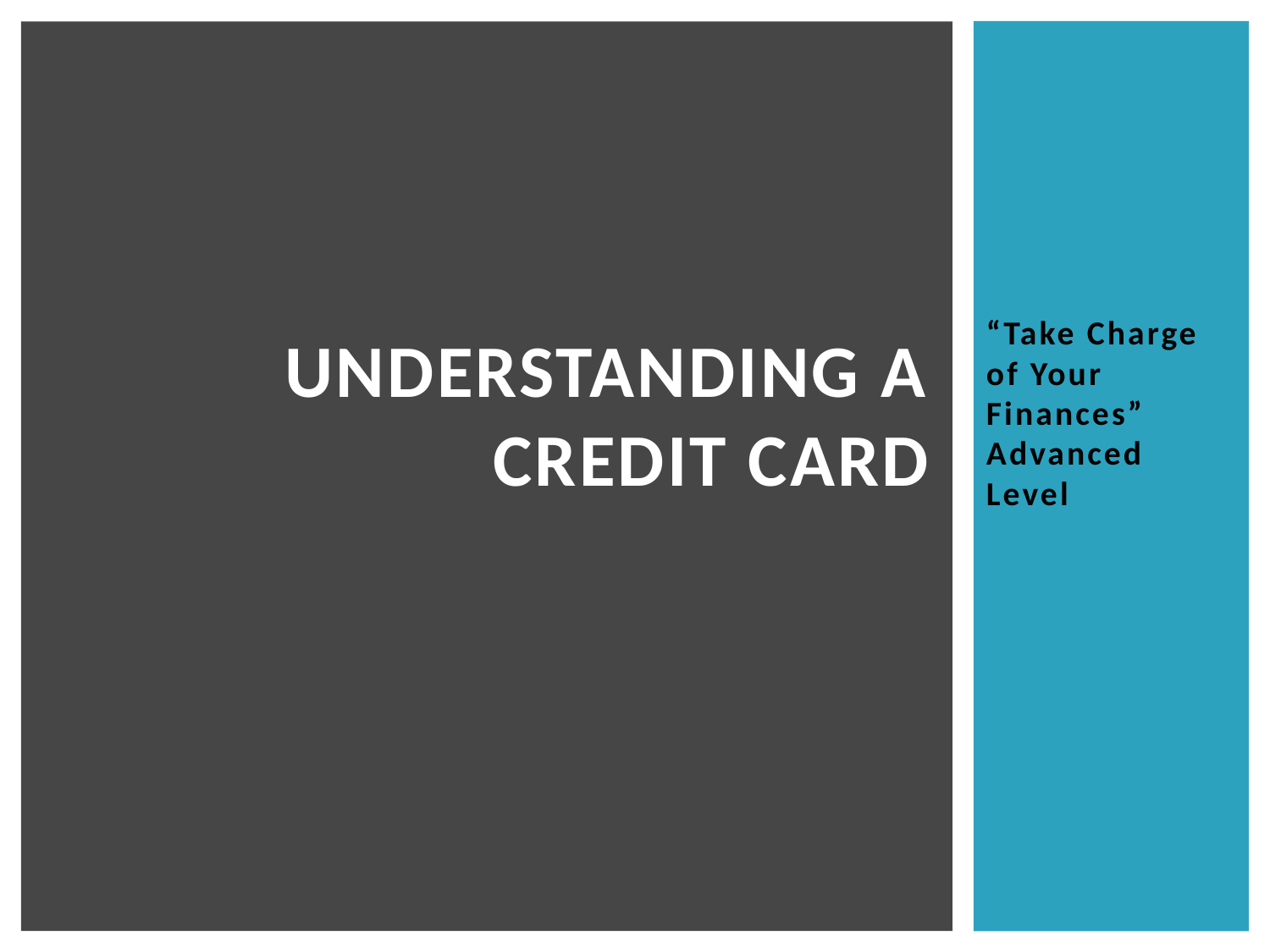

# Understanding a Credit Card
“Take Charge of Your Finances” Advanced Level